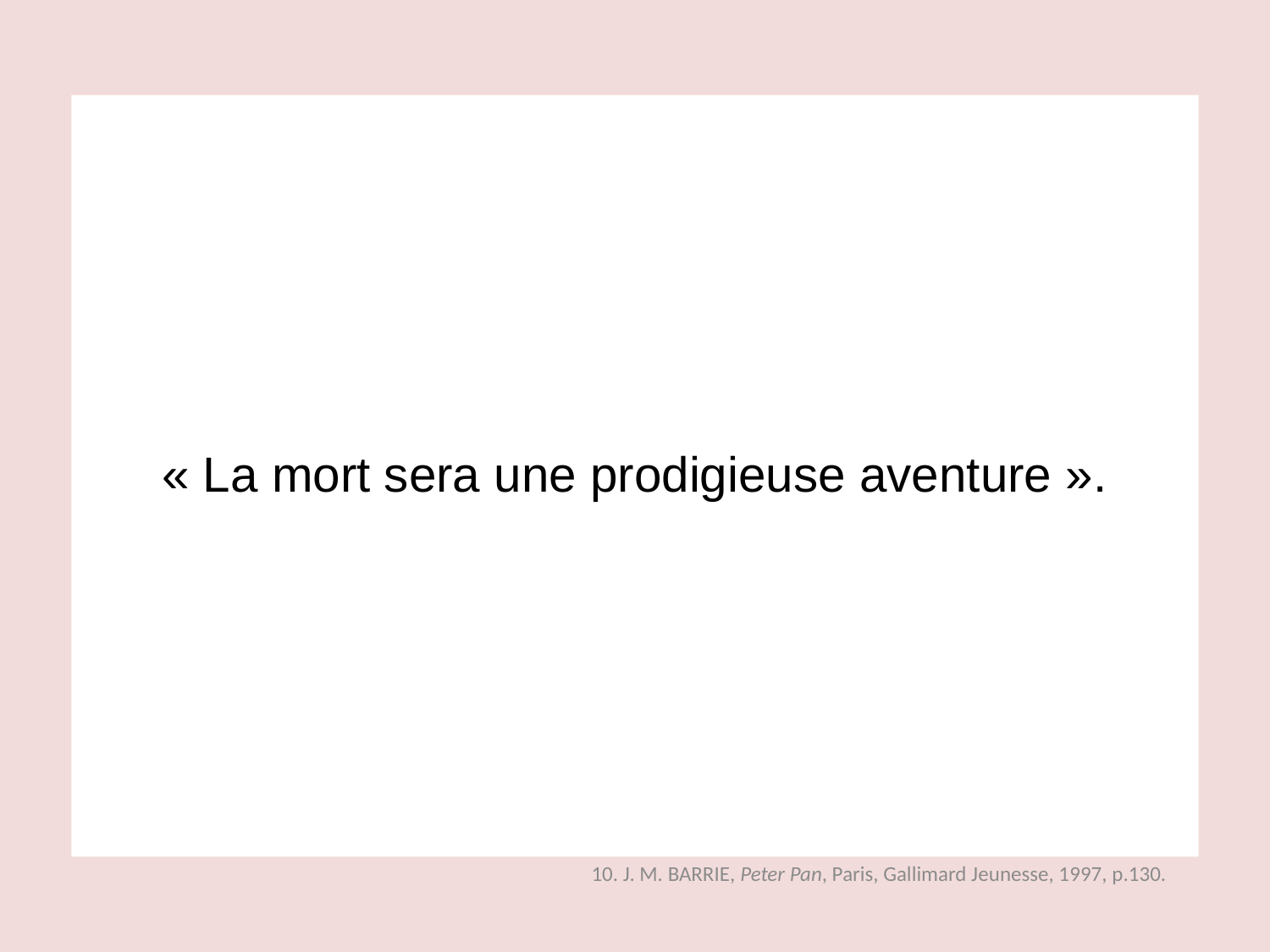

# « La mort sera une prodigieuse aventure ».
10. J. M. BARRIE, Peter Pan, Paris, Gallimard Jeunesse, 1997, p.130.